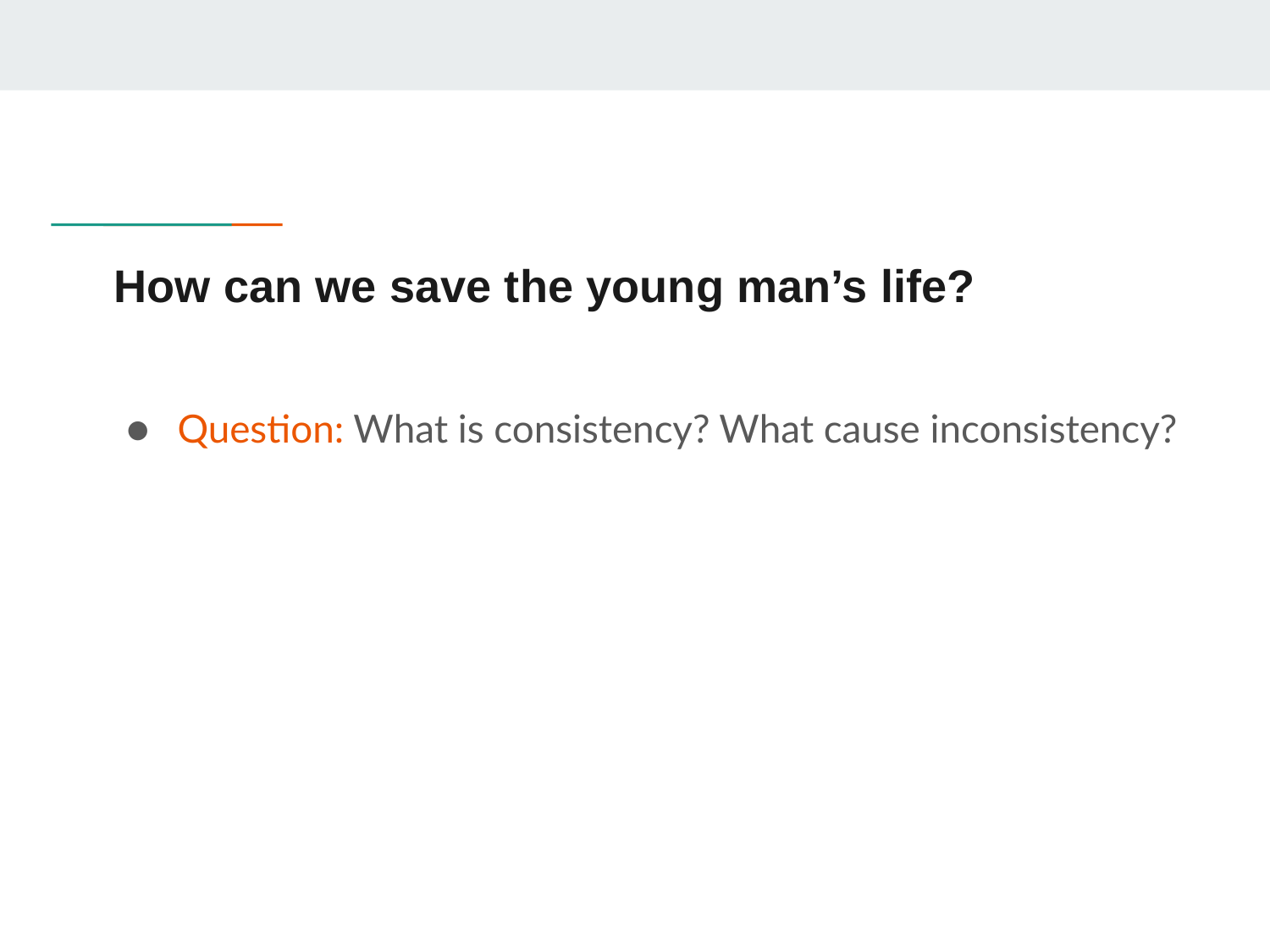

# How can we save the young man’s life?
Question: What is consistency? What cause inconsistency?